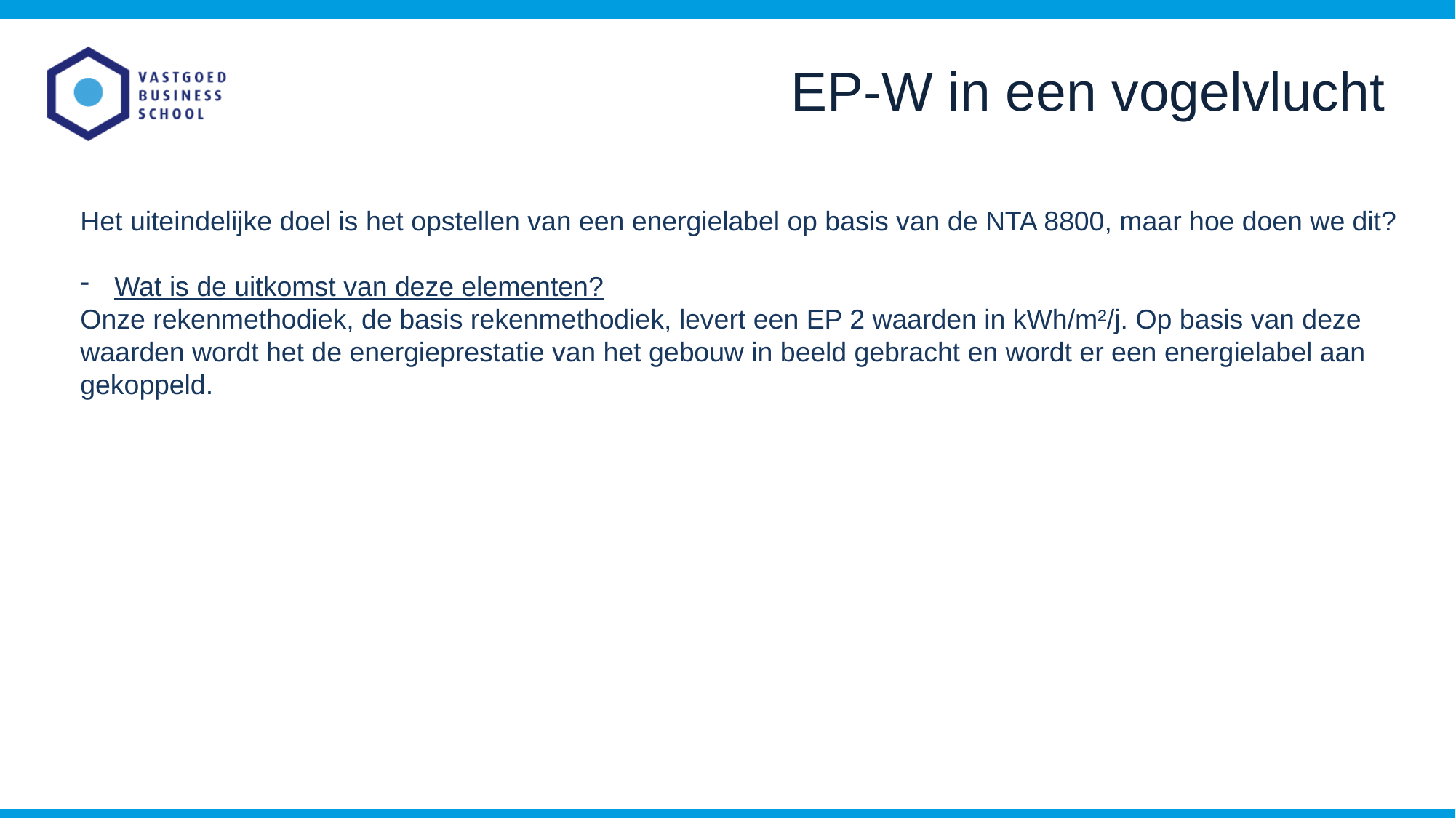

EP-W in een vogelvlucht

Het uiteindelijke doel is het opstellen van een energielabel op basis van de NTA 8800, maar hoe doen we dit?

Wat is de uitkomst van deze elementen?
Onze rekenmethodiek, de basis rekenmethodiek, levert een EP 2 waarden in kWh/m²/j. Op basis van deze waarden wordt het de energieprestatie van het gebouw in beeld gebracht en wordt er een energielabel aan gekoppeld.